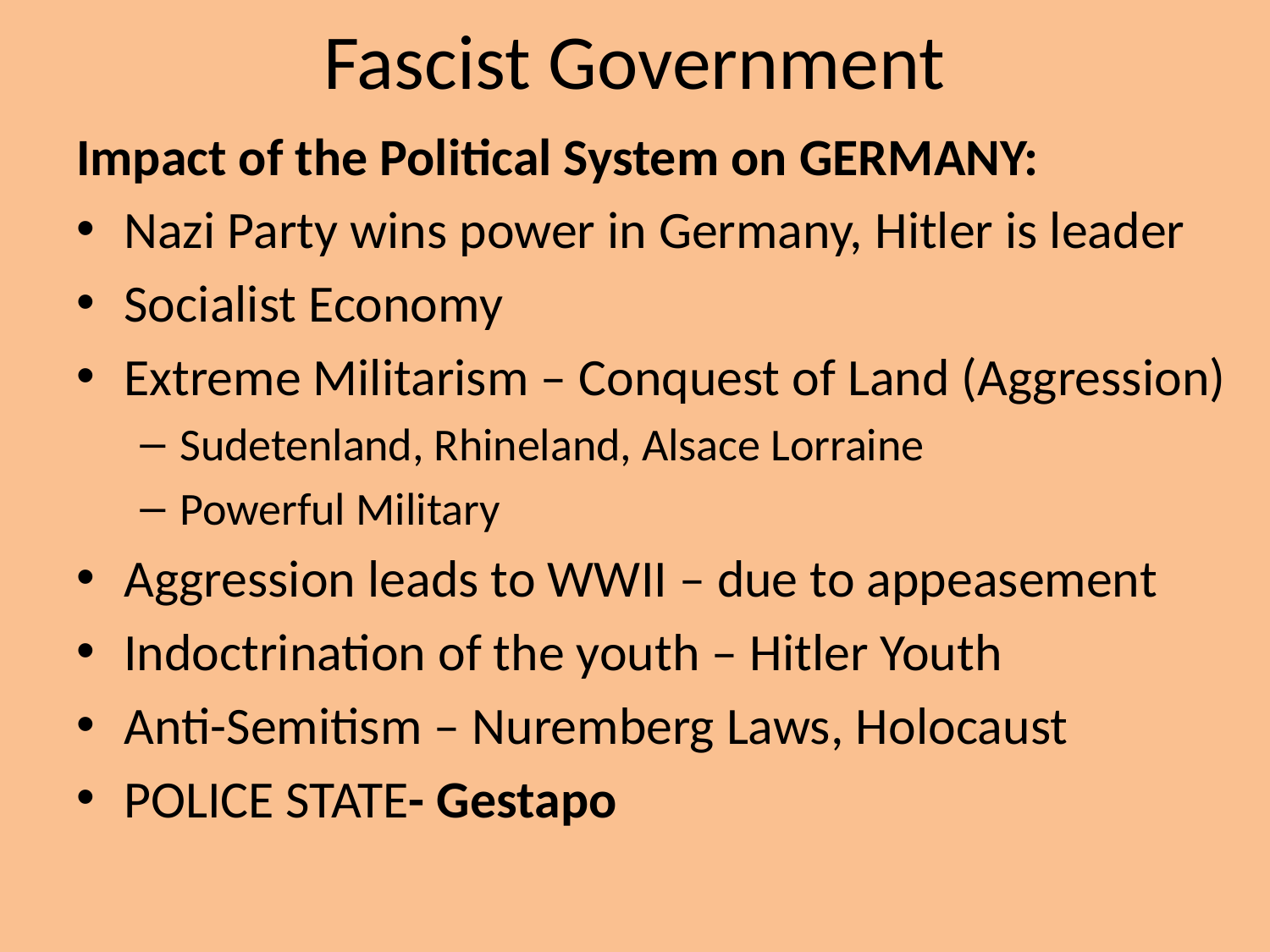

# Fascist Government
Impact of the Political System on GERMANY:
Nazi Party wins power in Germany, Hitler is leader
Socialist Economy
Extreme Militarism – Conquest of Land (Aggression)
Sudetenland, Rhineland, Alsace Lorraine
Powerful Military
Aggression leads to WWII – due to appeasement
Indoctrination of the youth – Hitler Youth
Anti-Semitism – Nuremberg Laws, Holocaust
POLICE STATE- Gestapo